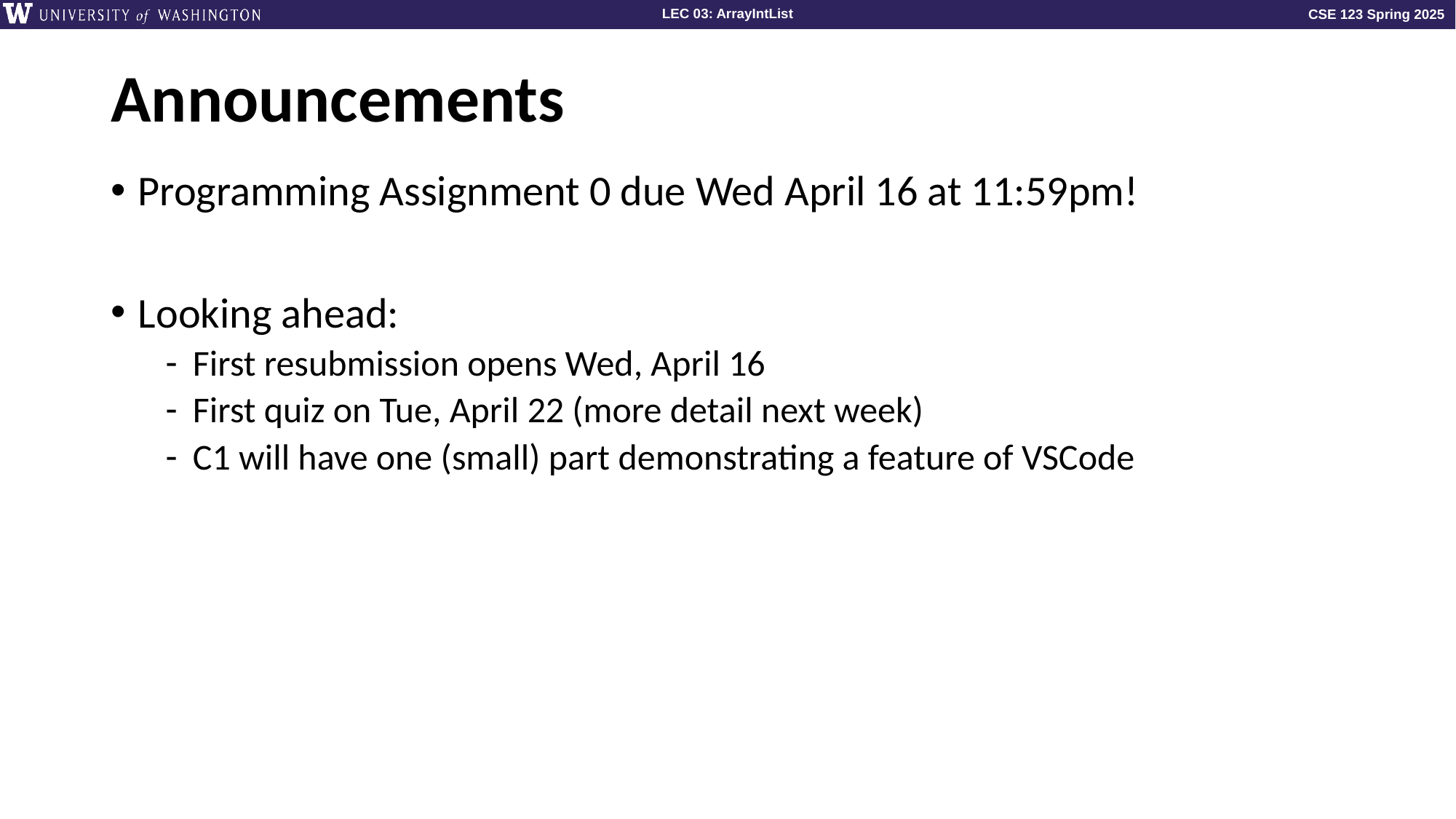

# Announcements
Programming Assignment 0 due Wed April 16 at 11:59pm!

Looking ahead:
First resubmission opens Wed, April 16
First quiz on Tue, April 22 (more detail next week)
C1 will have one (small) part demonstrating a feature of VSCode